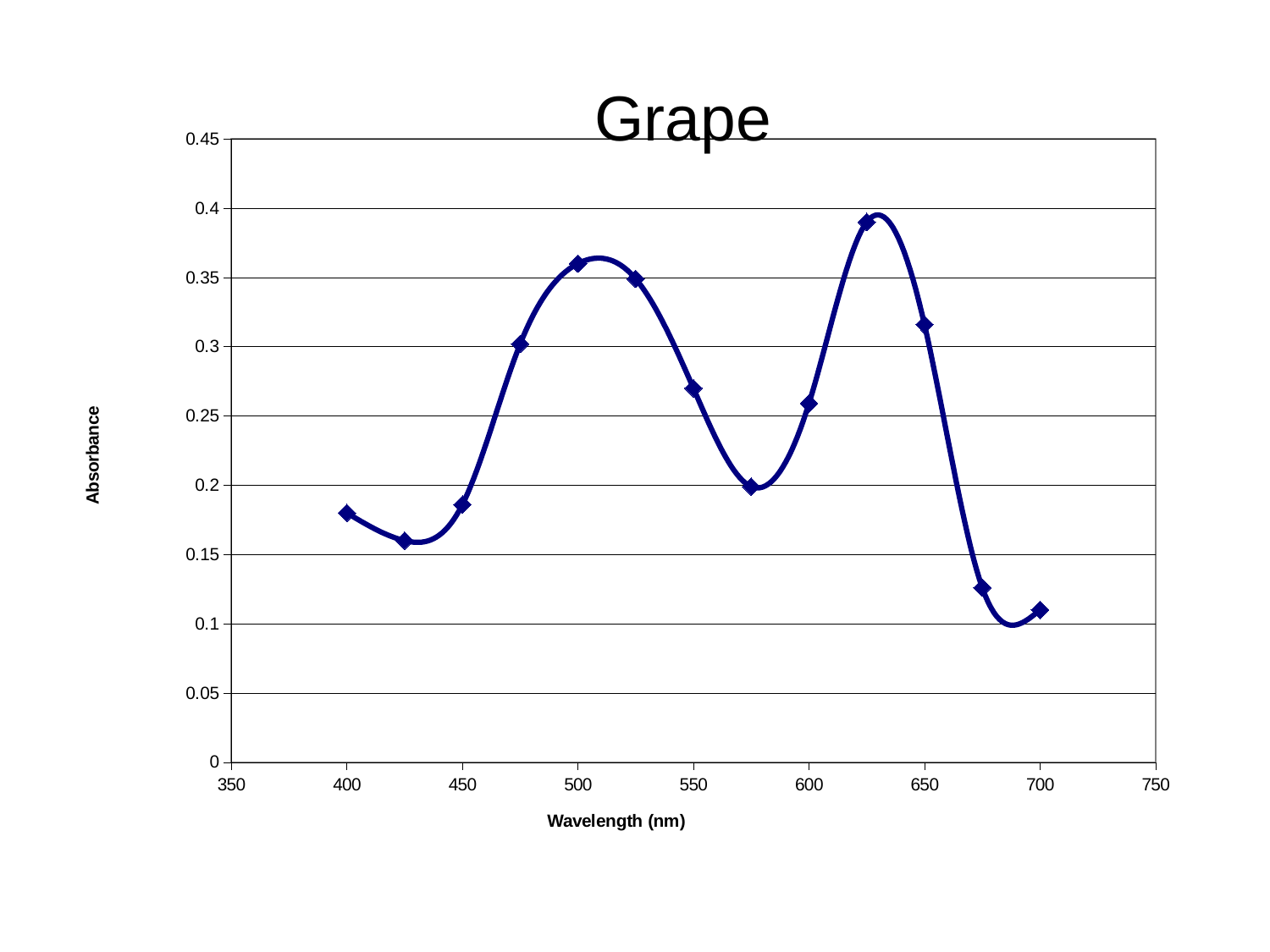

### Chart:

| Category | Grape |
|---|---|